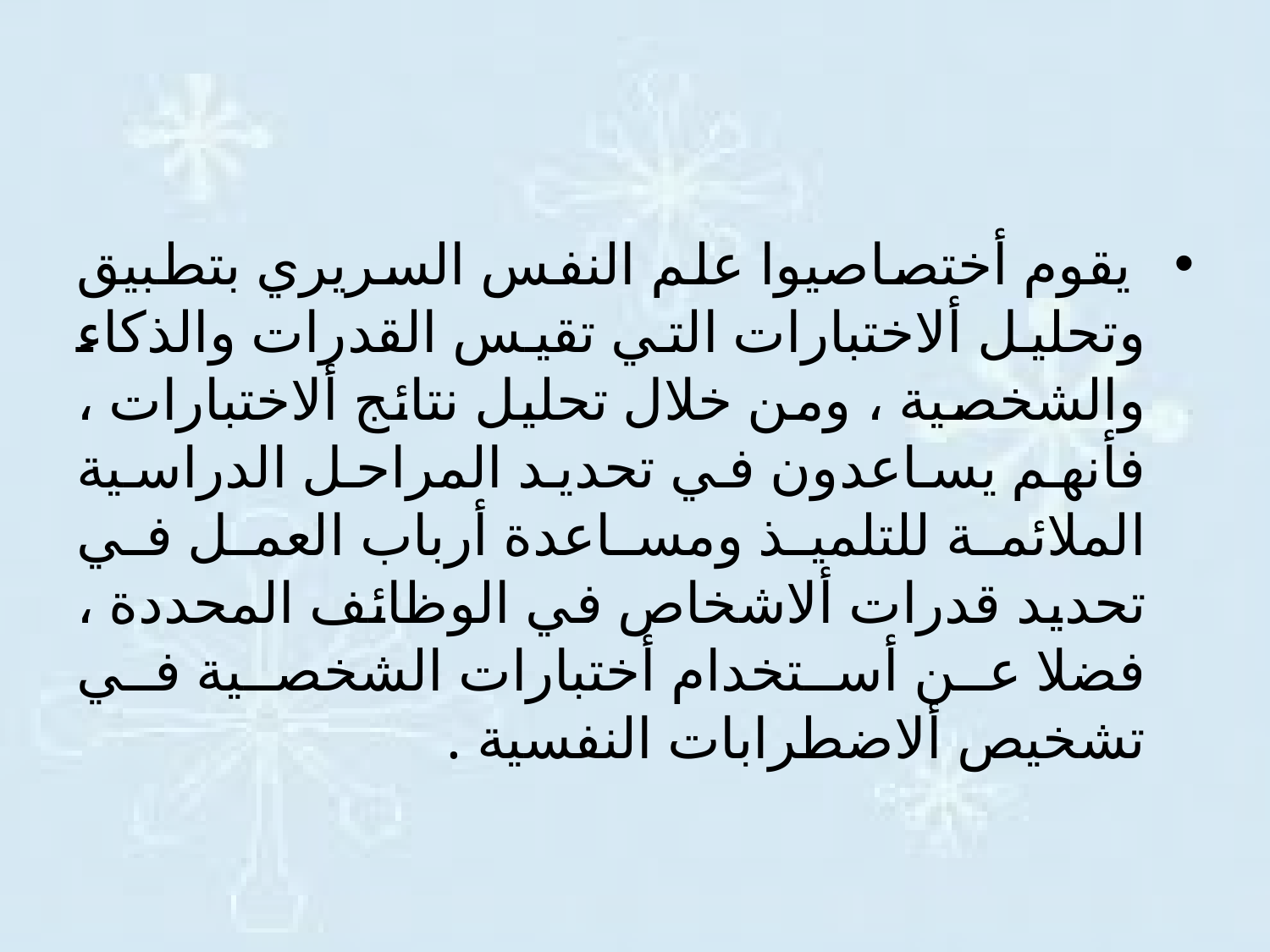

يقوم أختصاصيوا علم النفس السريري بتطبيق وتحليل ألاختبارات التي تقيس القدرات والذكاء والشخصية ، ومن خلال تحليل نتائج ألاختبارات ، فأنهم يساعدون في تحديد المراحل الدراسية الملائمة للتلميذ ومساعدة أرباب العمل في تحديد قدرات ألاشخاص في الوظائف المحددة ، فضلا عن أستخدام أختبارات الشخصية في تشخيص ألاضطرابات النفسية .